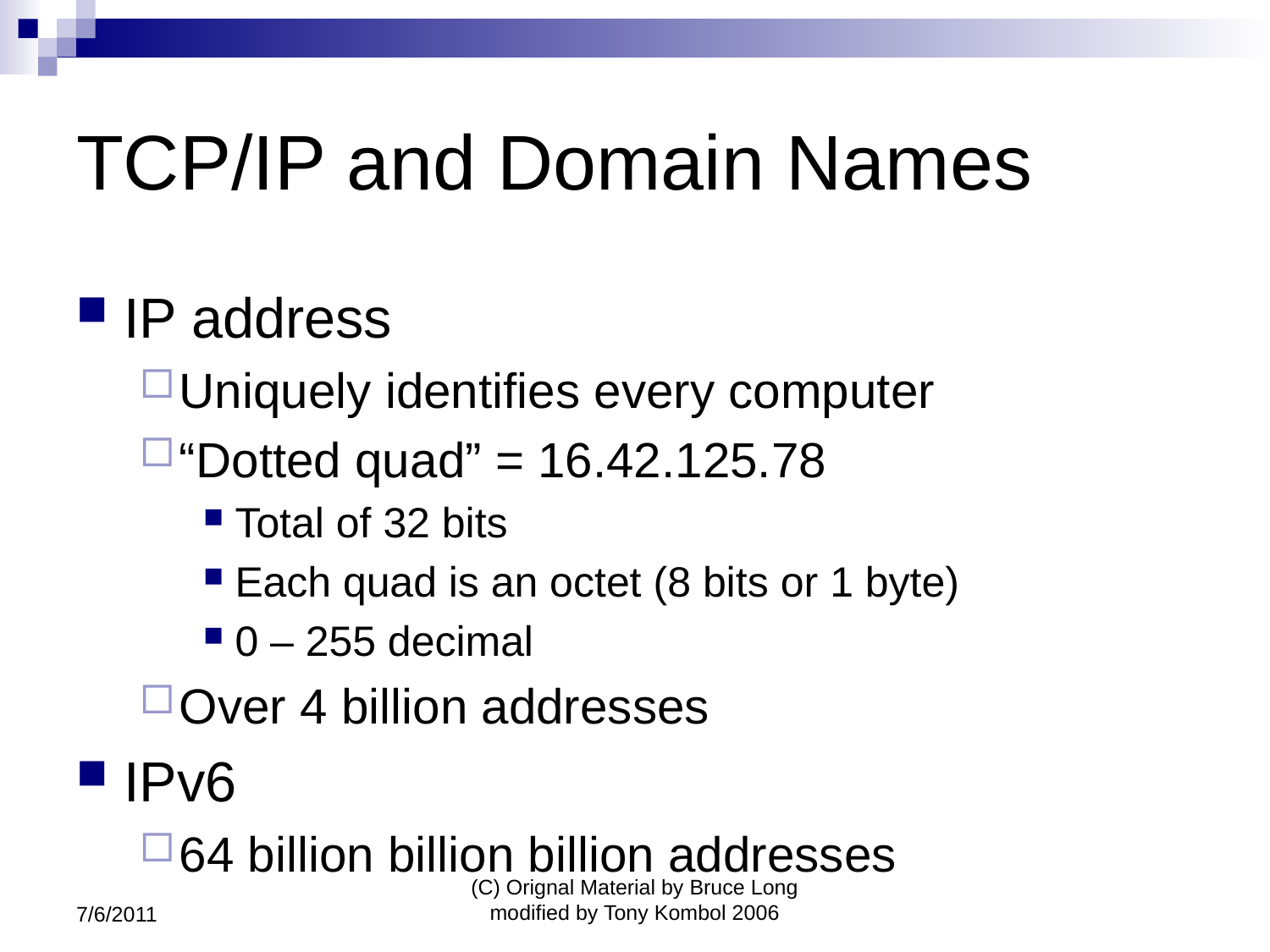

# TCP/IP and Domain Names
IP address
Uniquely identifies every computer
“Dotted quad” = 16.42.125.78
Total of 32 bits
Each quad is an octet (8 bits or 1 byte)
0 – 255 decimal
Over 4 billion addresses
IPv6
64 billion billion billion addresses

7/6/2011
(C) Orignal Material by Bruce Long modified by Tony Kombol 2006